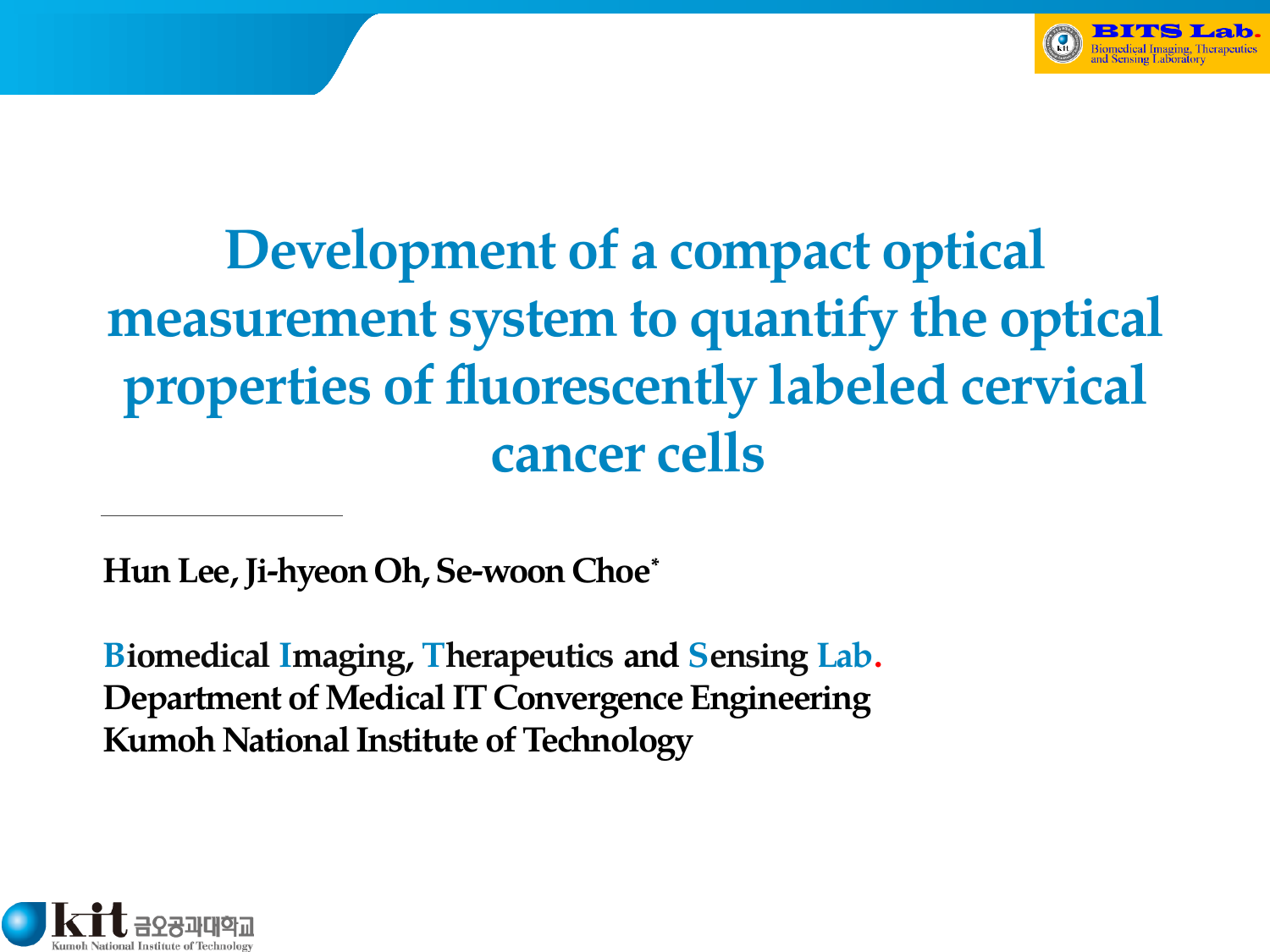

Development of a compact optical measurement system to quantify the optical properties of fluorescently labeled cervical cancer cells
Hun Lee, Ji-hyeon Oh, Se-woon Choe*

Biomedical Imaging, Therapeutics and Sensing Lab.
Department of Medical IT Convergence Engineering
Kumoh National Institute of Technology